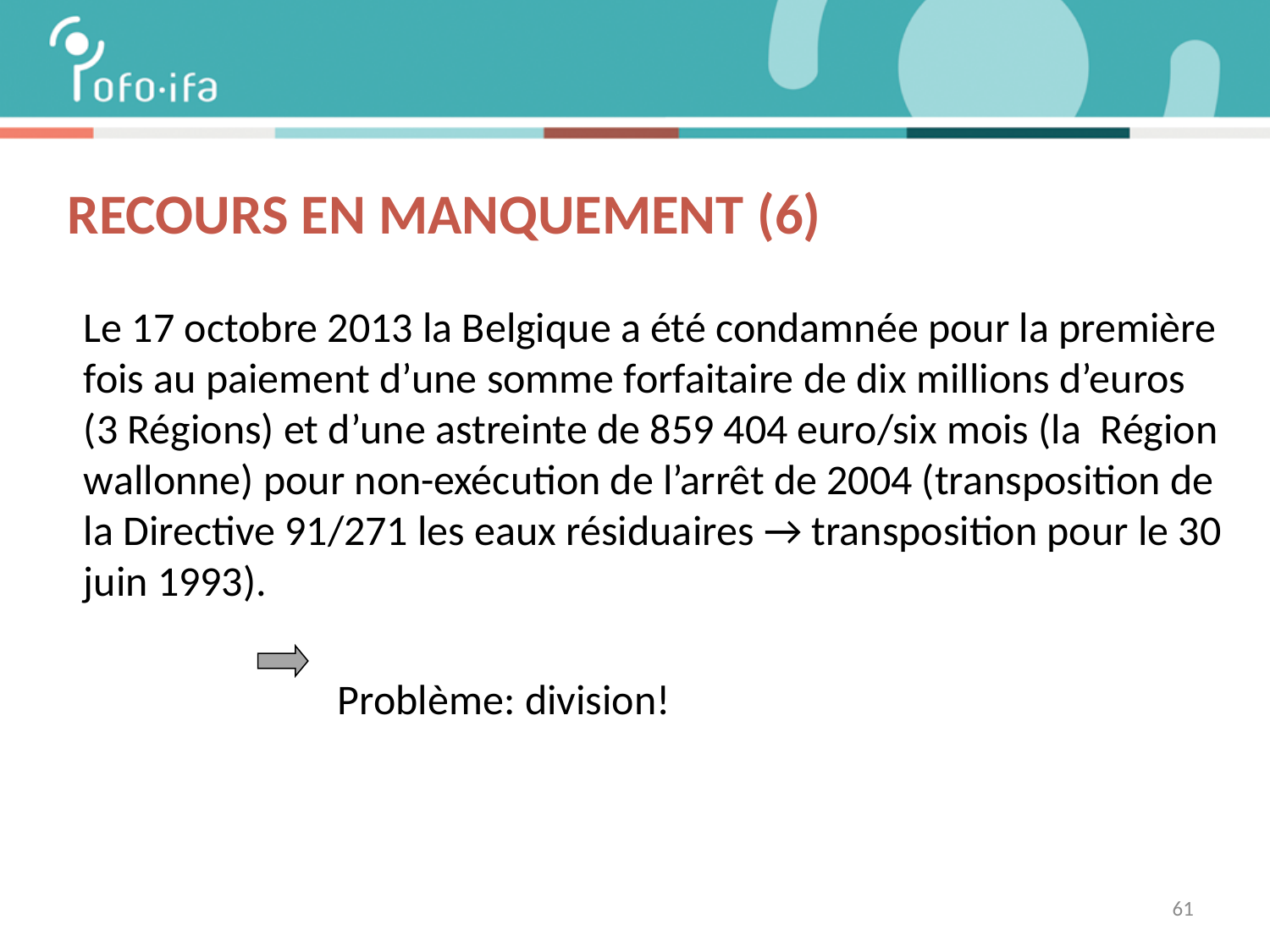

Recours en manquement (6)
Le 17 octobre 2013 la Belgique a été condamnée pour la première fois au paiement d’une somme forfaitaire de dix millions d’euros (3 Régions) et d’une astreinte de 859 404 euro/six mois (la  Région wallonne) pour non-exécution de l’arrêt de 2004 (transposition de la Directive 91/271 les eaux résiduaires → transposition pour le 30 juin 1993).

		Problème: division!

61